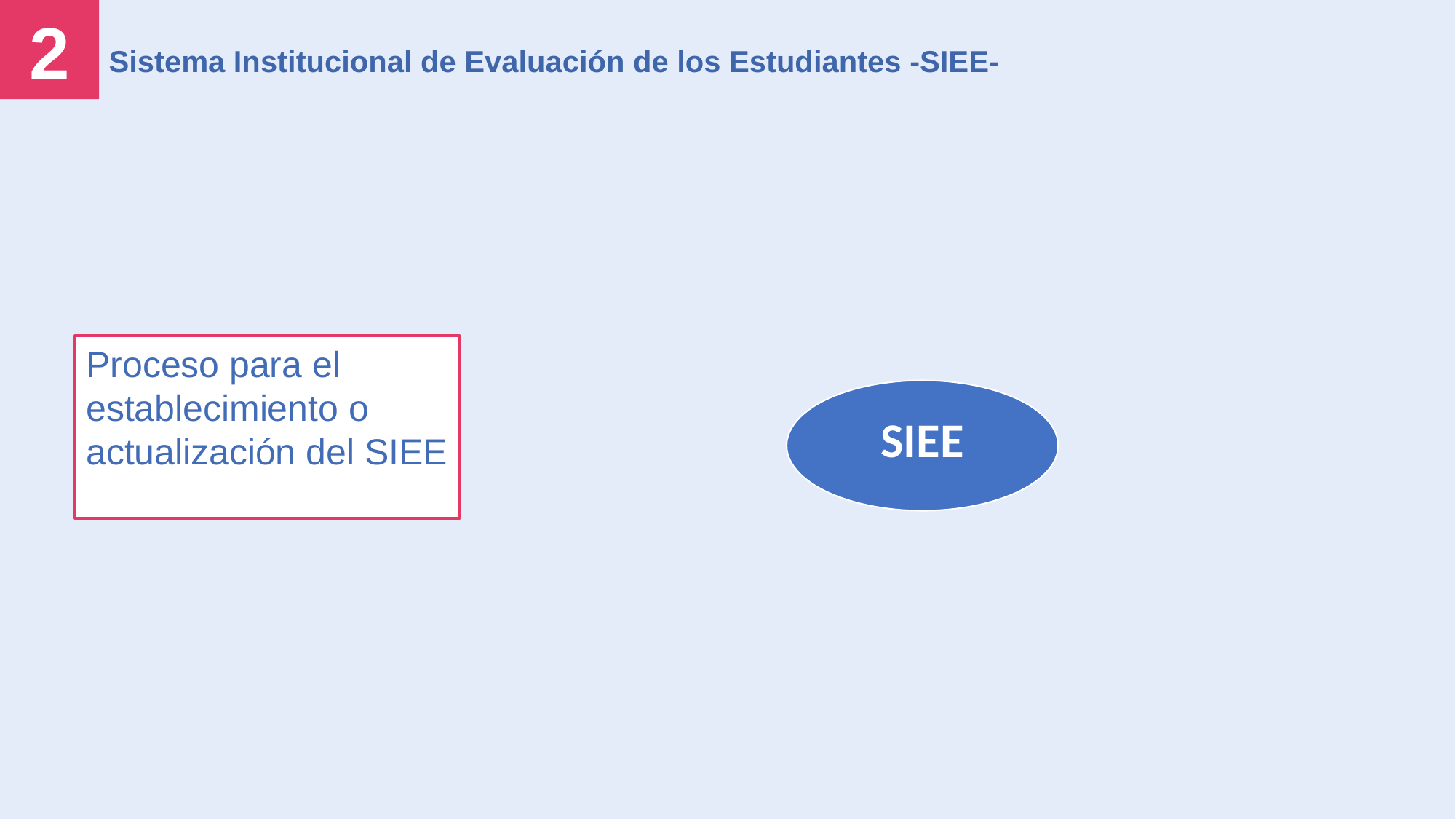

2
Sistema Institucional de Evaluación de los Estudiantes -SIEE-
SIEE
Proceso para el establecimiento o actualización del SIEE